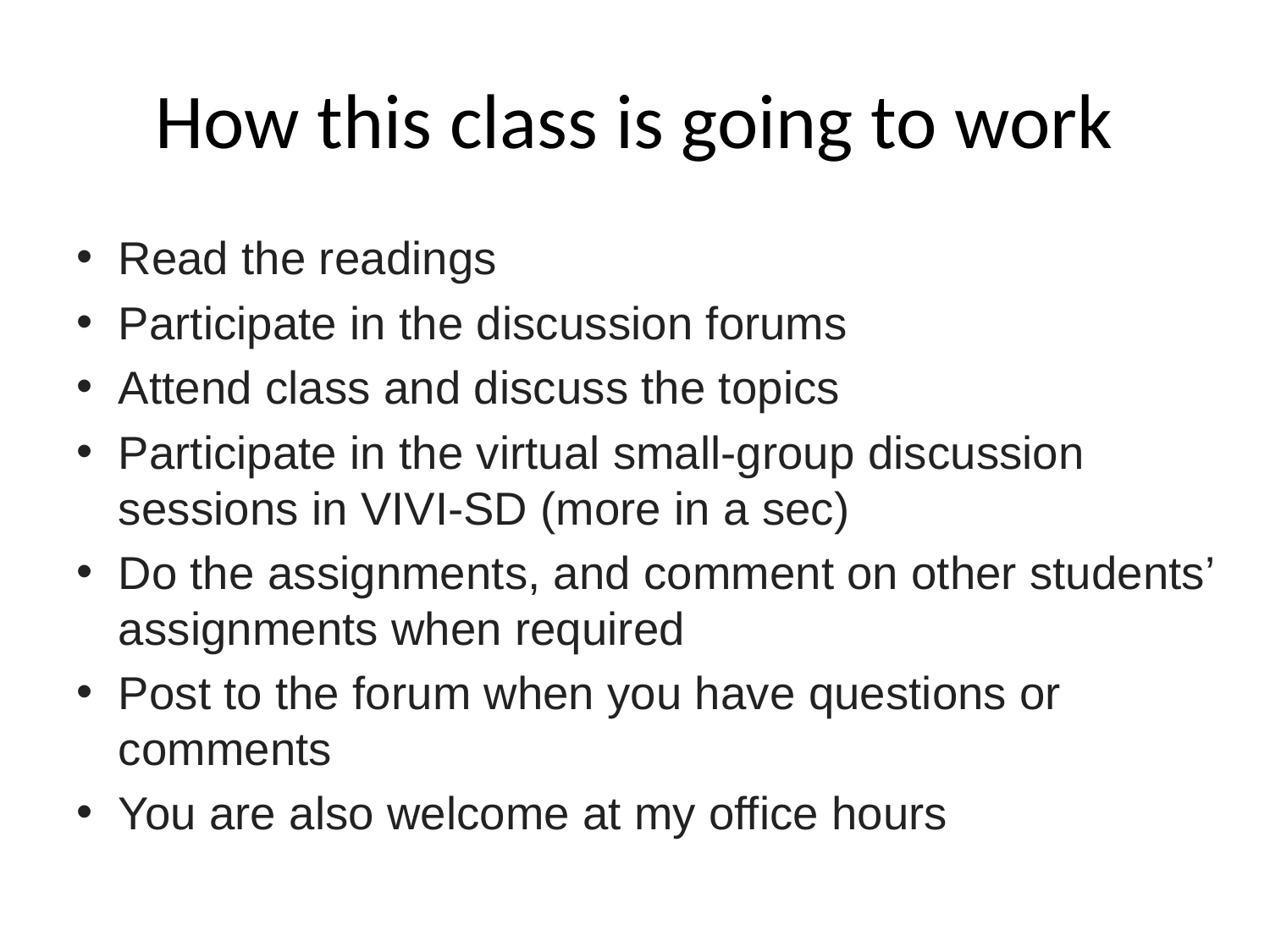

# How this class is going to work
Read the readings
Participate in the discussion forums
Attend class and discuss the topics
Participate in the virtual small-group discussion sessions in VIVI-SD (more in a sec)
Do the assignments, and comment on other students’ assignments when required
Post to the forum when you have questions or comments
You are also welcome at my office hours